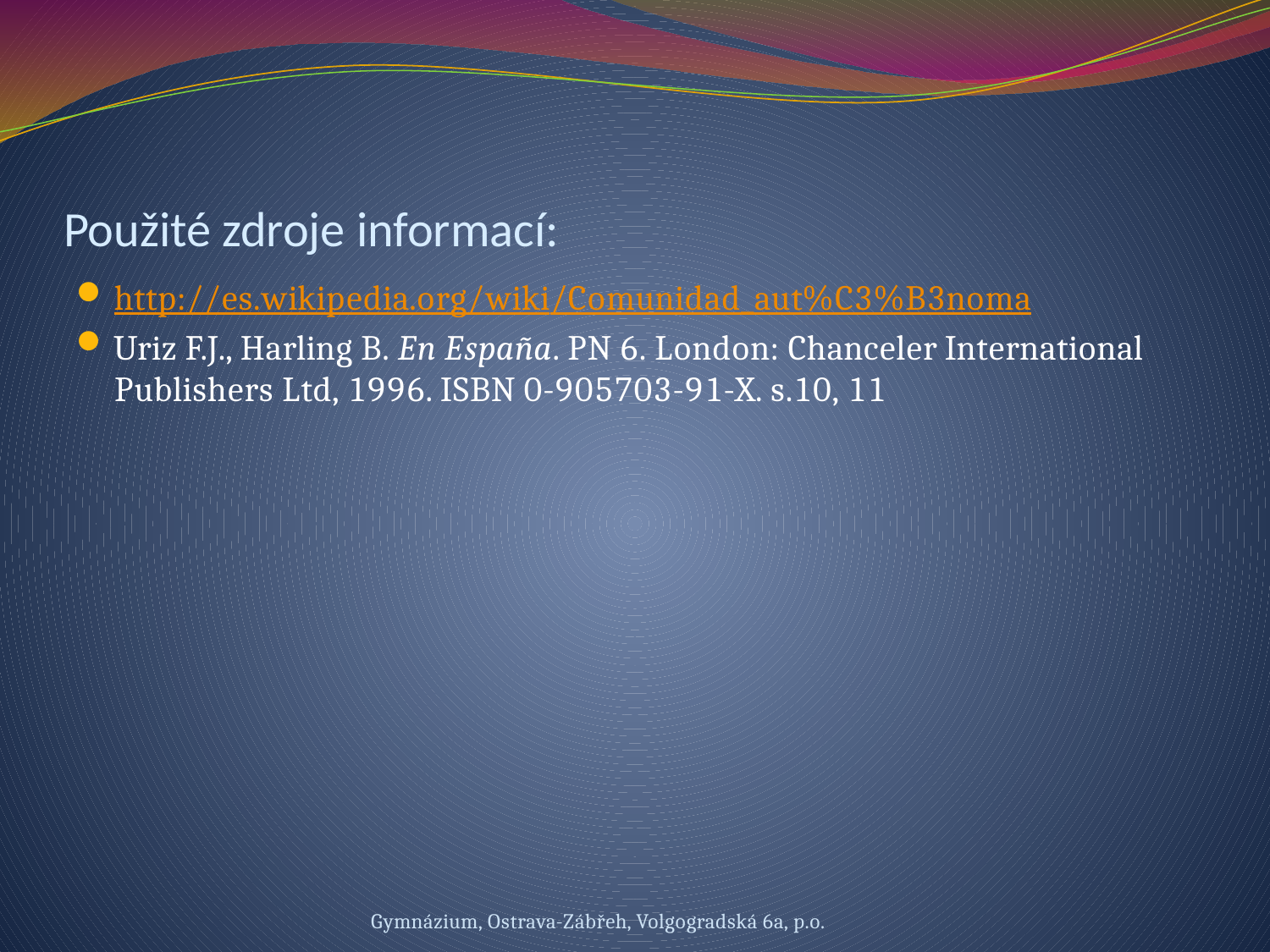

# Použité zdroje informací:
http://es.wikipedia.org/wiki/Comunidad_aut%C3%B3noma
Uriz F.J., Harling B. En España. PN 6. London: Chanceler International Publishers Ltd, 1996. ISBN 0-905703-91-X. s.10, 11

Gymnázium, Ostrava-Zábřeh, Volgogradská 6a, p.o.